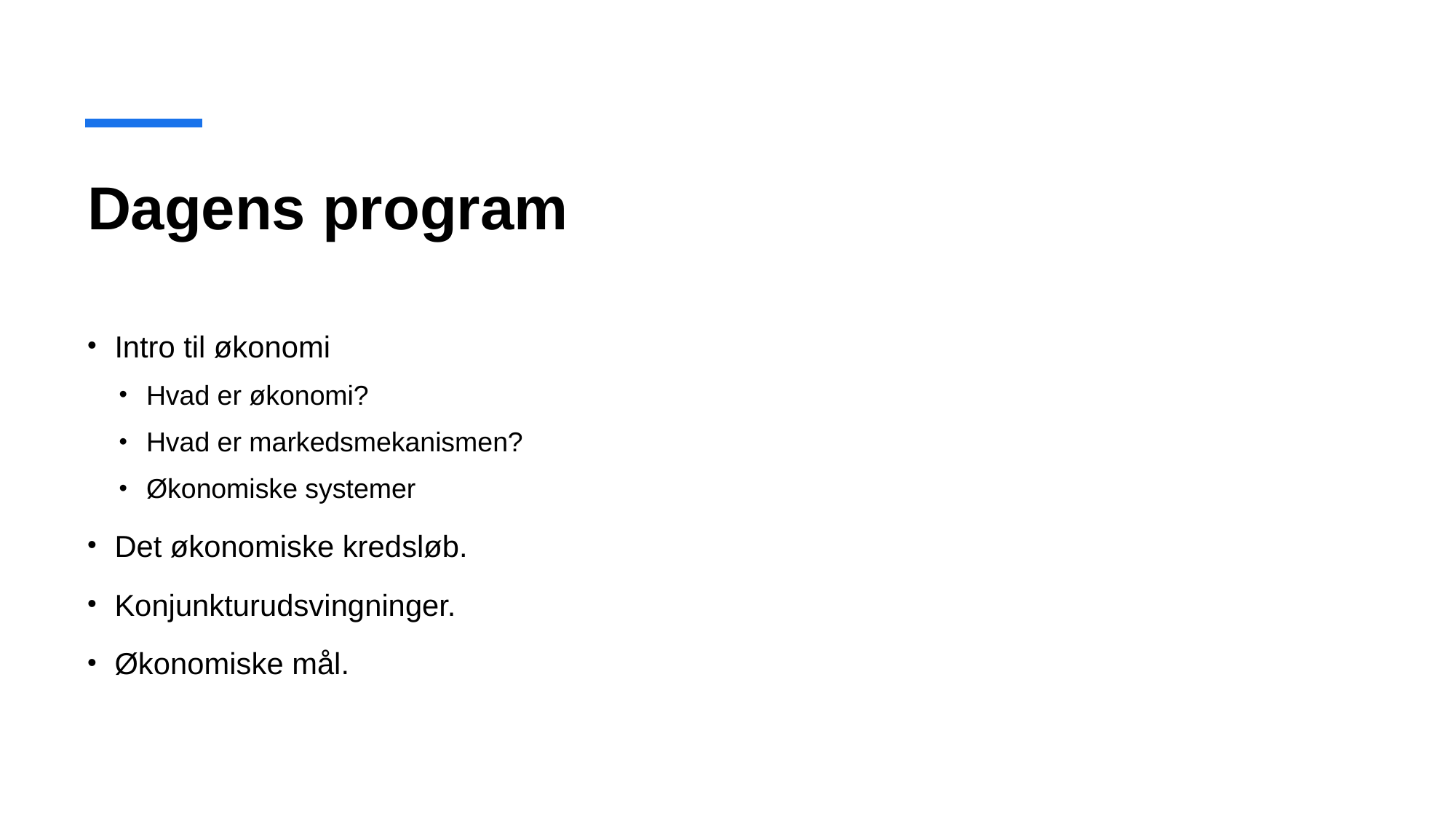

# Dagens program
Intro til økonomi
Hvad er økonomi?
Hvad er markedsmekanismen?
Økonomiske systemer
Det økonomiske kredsløb.
Konjunkturudsvingninger.
Økonomiske mål.